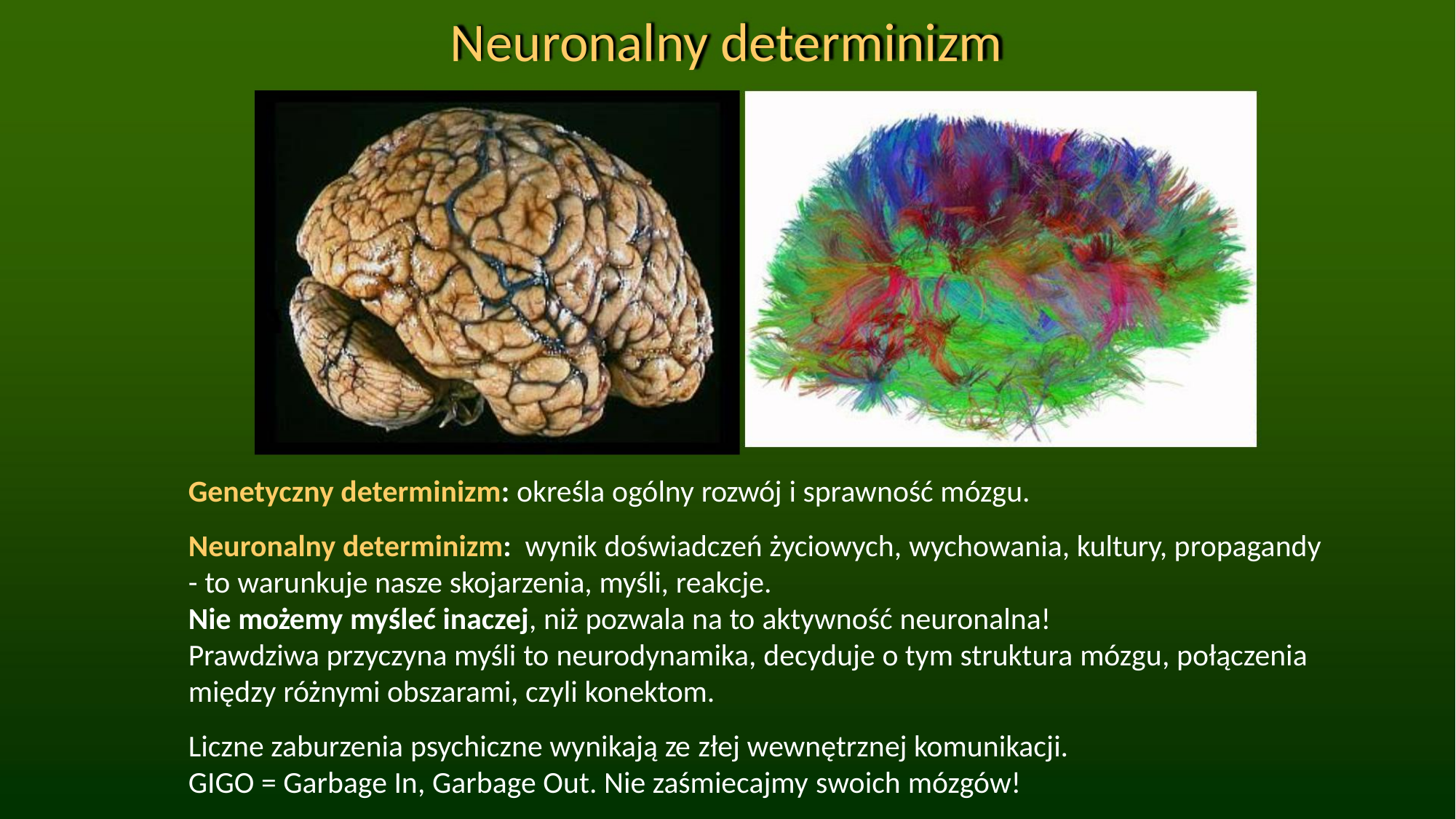

Neuronalny determinizm
Genetyczny determinizm: określa ogólny rozwój i sprawność mózgu.
Neuronalny determinizm: wynik doświadczeń życiowych, wychowania, kultury, propagandy
- to warunkuje nasze skojarzenia, myśli, reakcje.
Nie możemy myśleć inaczej, niż pozwala na to aktywność neuronalna!
Prawdziwa przyczyna myśli to neurodynamika, decyduje o tym struktura mózgu, połączenia
między różnymi obszarami, czyli konektom.
Liczne zaburzenia psychiczne wynikają ze złej wewnętrznej komunikacji.
GIGO = Garbage In, Garbage Out. Nie zaśmiecajmy swoich mózgów!